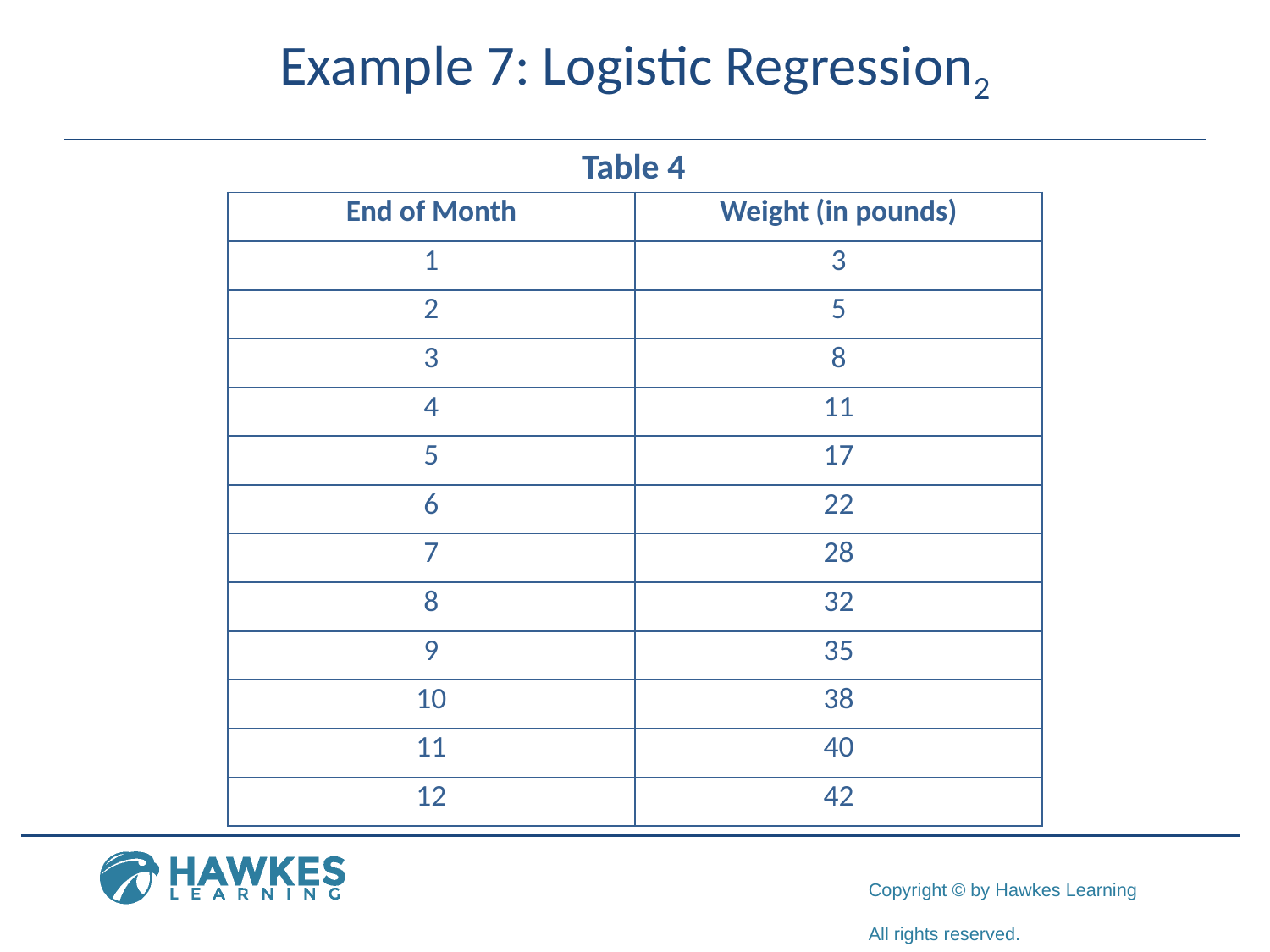

# Example 7: Logistic Regression2
Table 4
| End of Month | Weight (in pounds) |
| --- | --- |
| 1 | 3 |
| 2 | 5 |
| 3 | 8 |
| 4 | 11 |
| 5 | 17 |
| 6 | 22 |
| 7 | 28 |
| 8 | 32 |
| 9 | 35 |
| 10 | 38 |
| 11 | 40 |
| 12 | 42 |